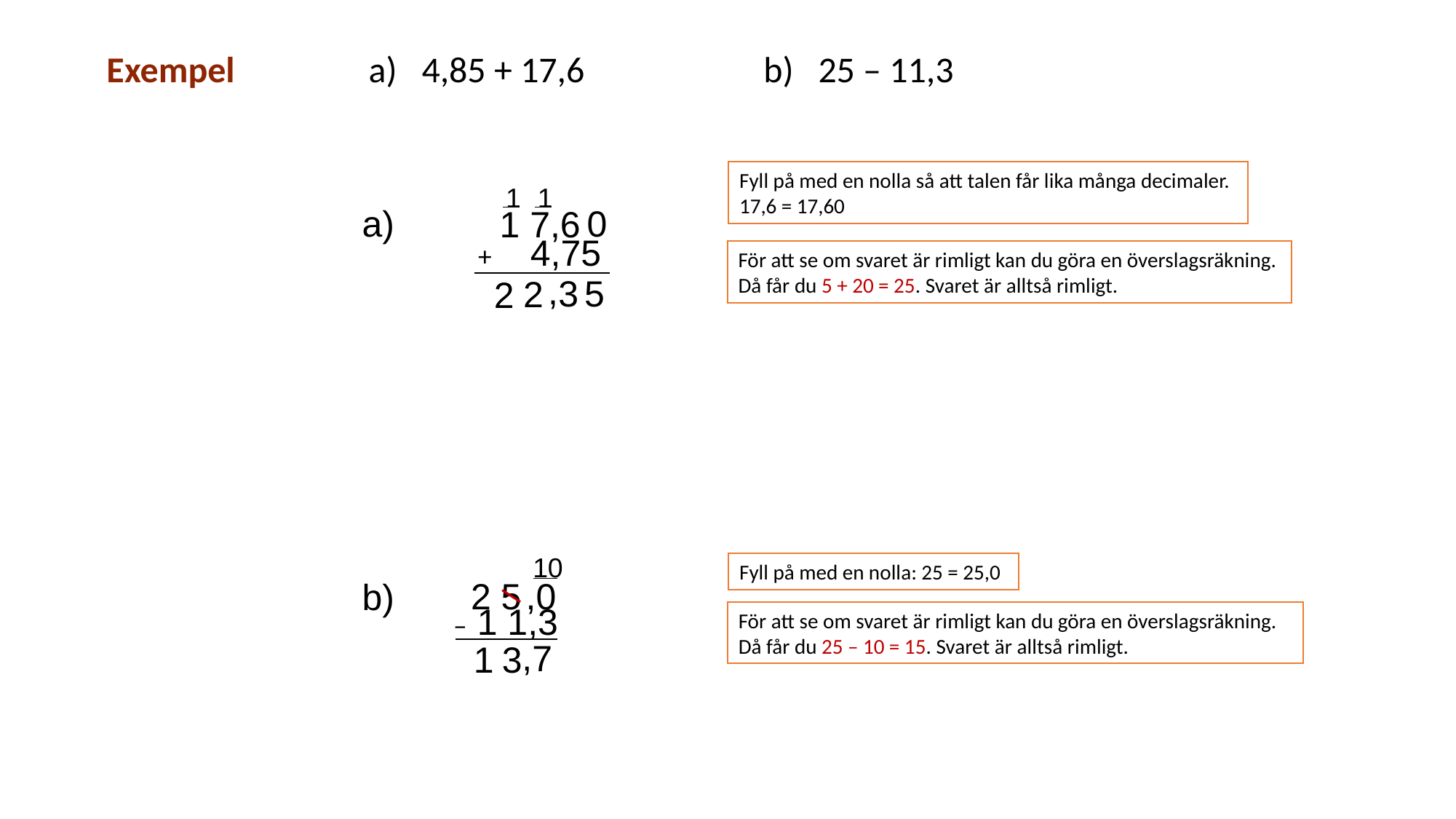

b)   25 – 11,3
Exempel
a)   4,85 + 17,6
Fyll på med en nolla så att talen får lika många decimaler. 17,6 = 17,60
1
2
1
3
a)
0
1 7,6
    +    4,75
För att se om svaret är rimligt kan du göra en överslagsräkning. Då får du 5 + 20 = 25. Svaret är alltså rimligt.
,
5
2
10
Fyll på med en nolla: 25 = 25,0
2 5
,0
b)
– 1 1,3
För att se om svaret är rimligt kan du göra en överslagsräkning. Då får du 25 – 10 = 15. Svaret är alltså rimligt.
,
7
3
1